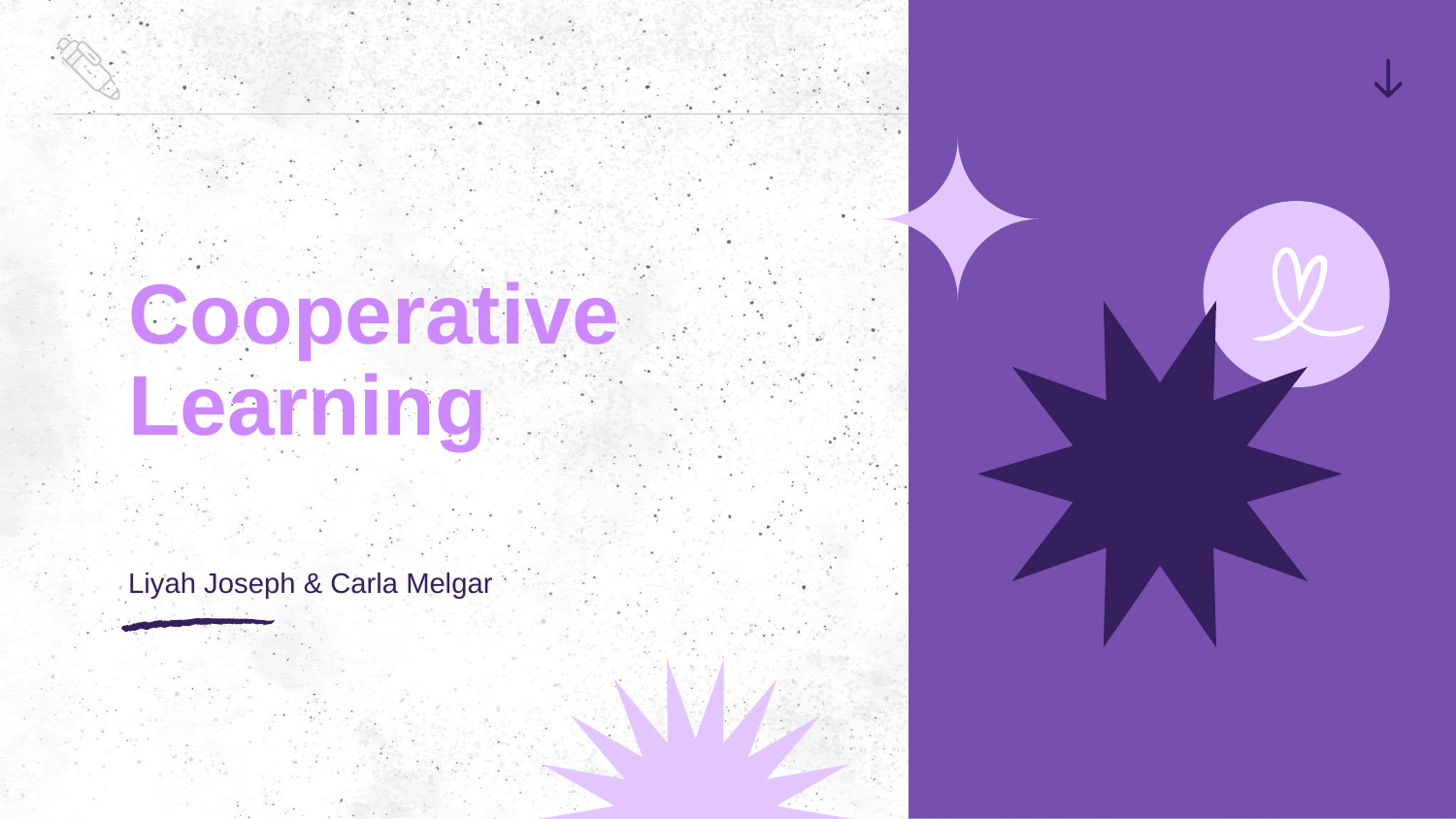

# Cooperative Learning

Liyah Joseph & Carla Melgar